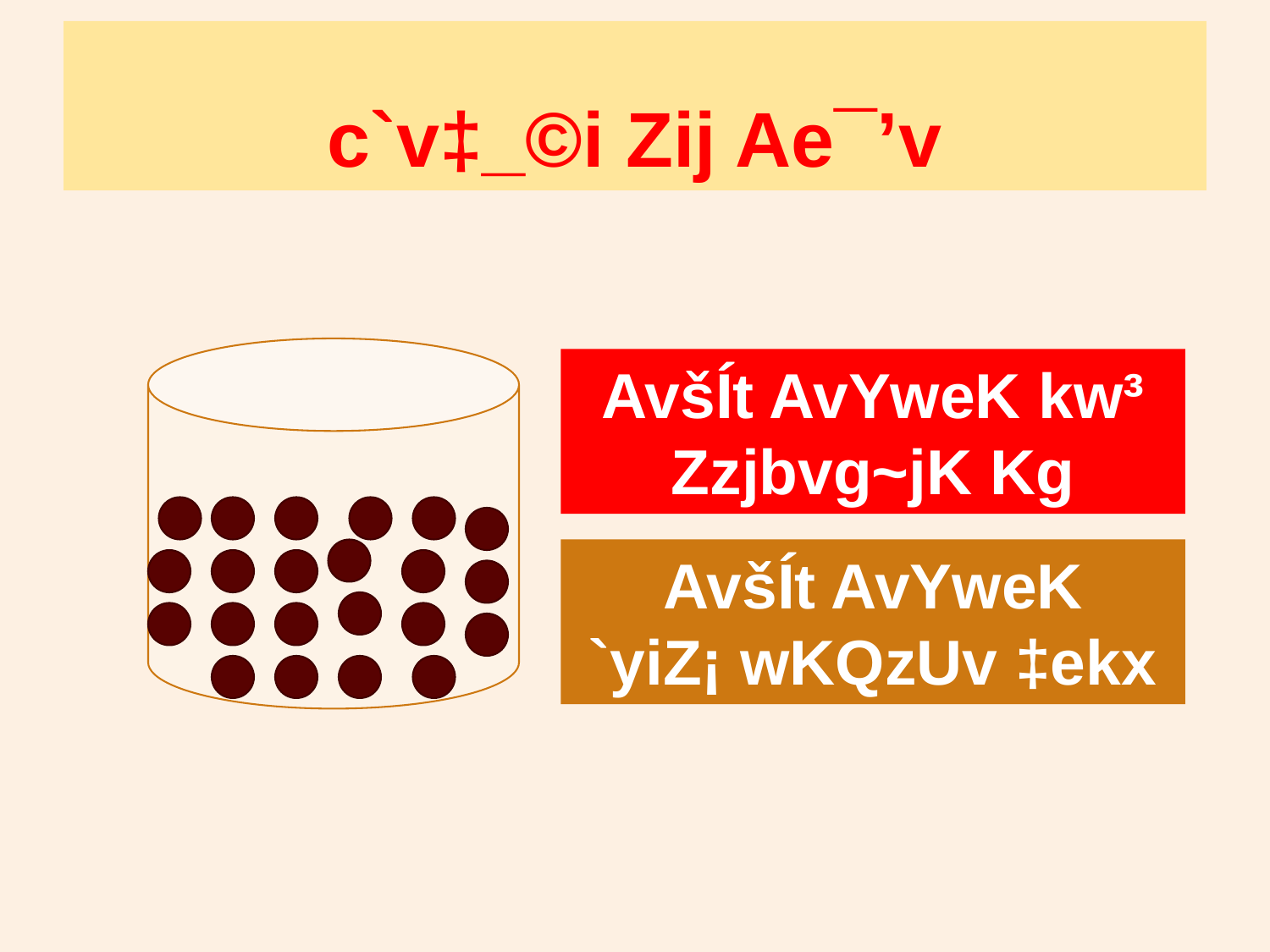

# c`v‡_©i Zij Ae¯’v

AvšÍt AvYweK kw³ Zzjbvg~jK Kg
AvšÍt AvYweK `yiZ¡ wKQzUv ‡ekx